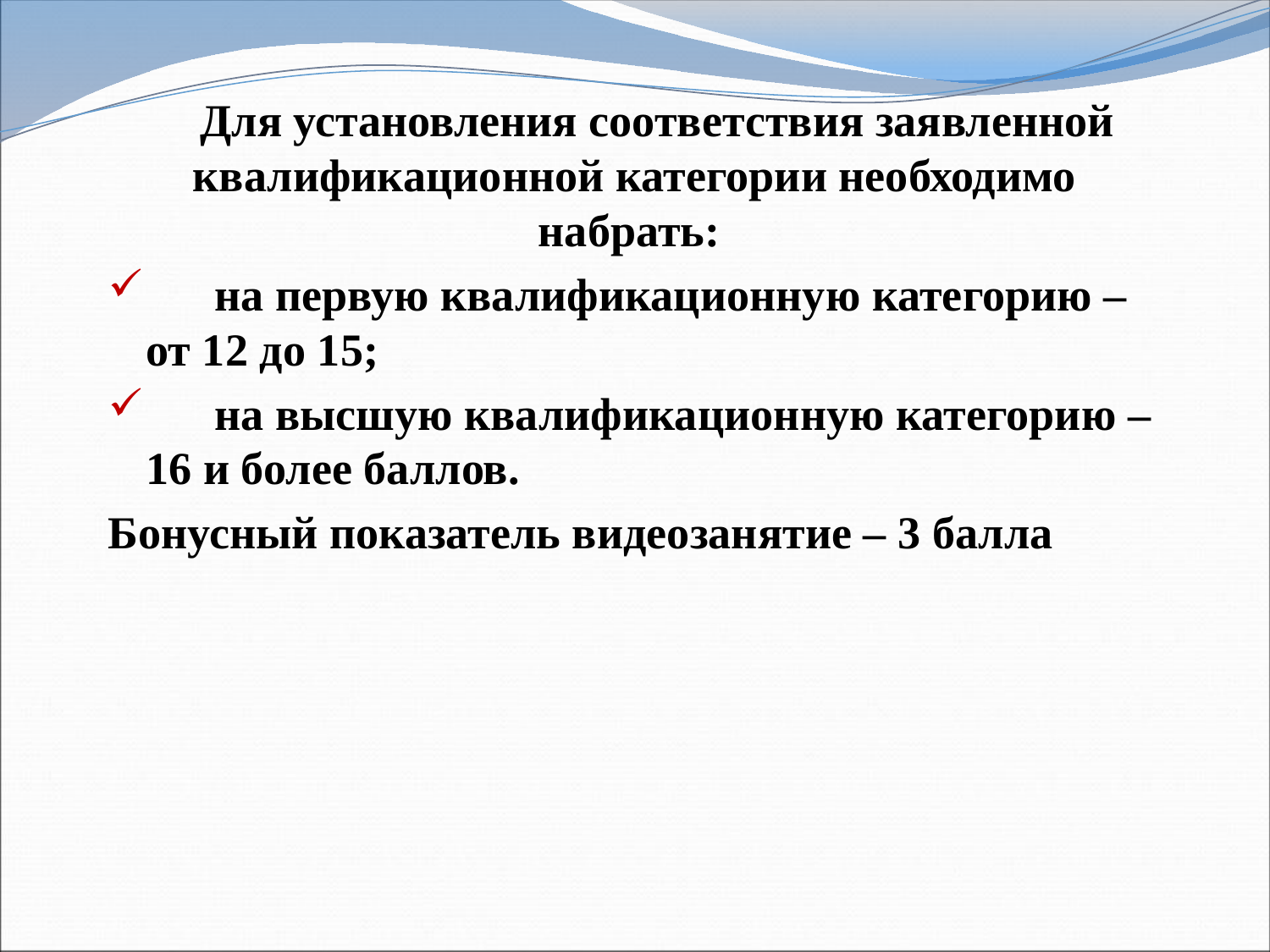

# Для установления соответствия заявленной квалификационной категории необходимо набрать:
      на первую квалификационную категорию – от 12 до 15;
      на высшую квалификационную категорию – 16 и более баллов.
Бонусный показатель видеозанятие – 3 балла